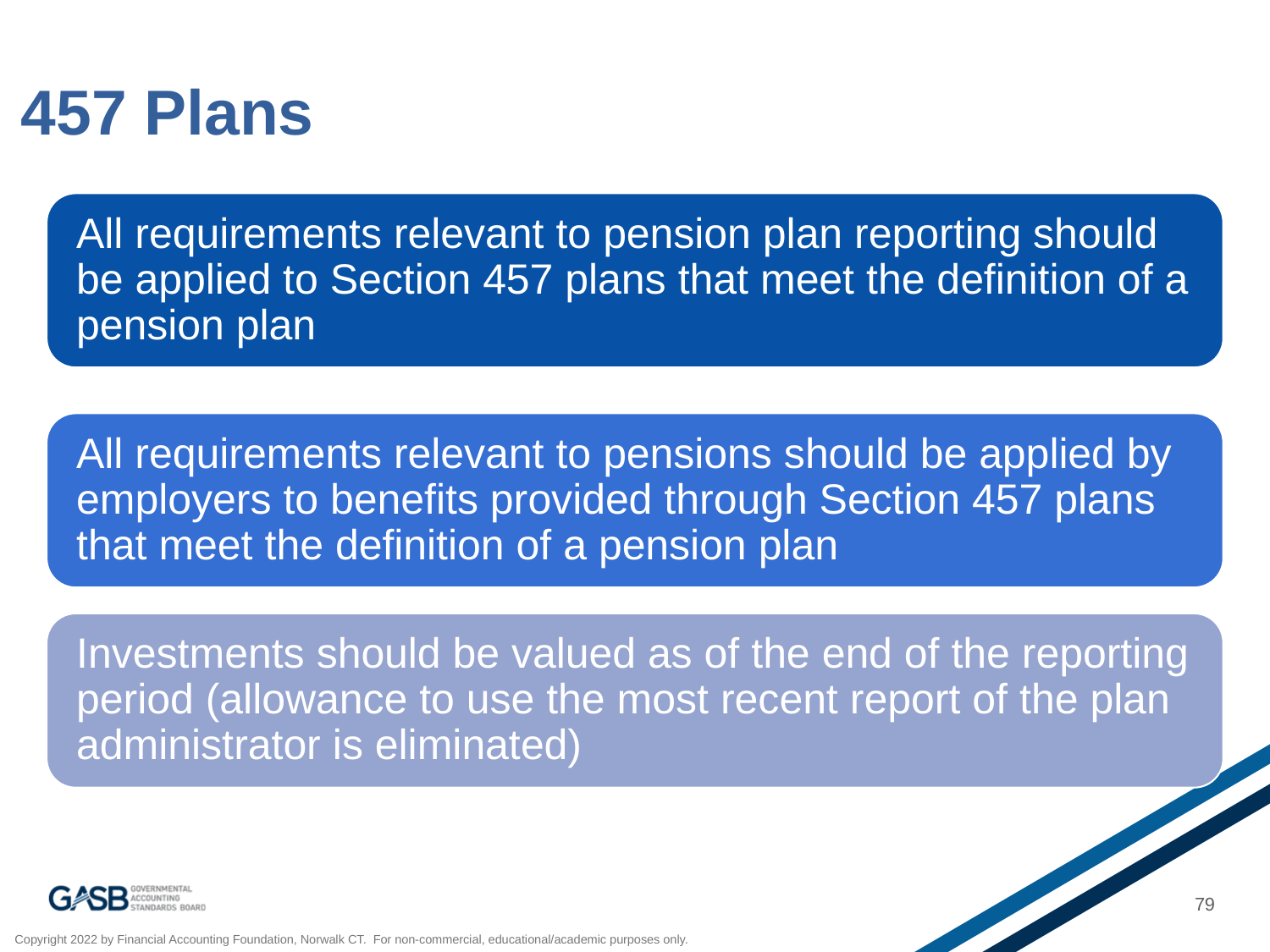

# 457 Plans
All requirements relevant to pension plan reporting should be applied to Section 457 plans that meet the definition of a pension plan
All requirements relevant to pensions should be applied by employers to benefits provided through Section 457 plans that meet the definition of a pension plan
Investments should be valued as of the end of the reporting period (allowance to use the most recent report of the plan administrator is eliminated)
79